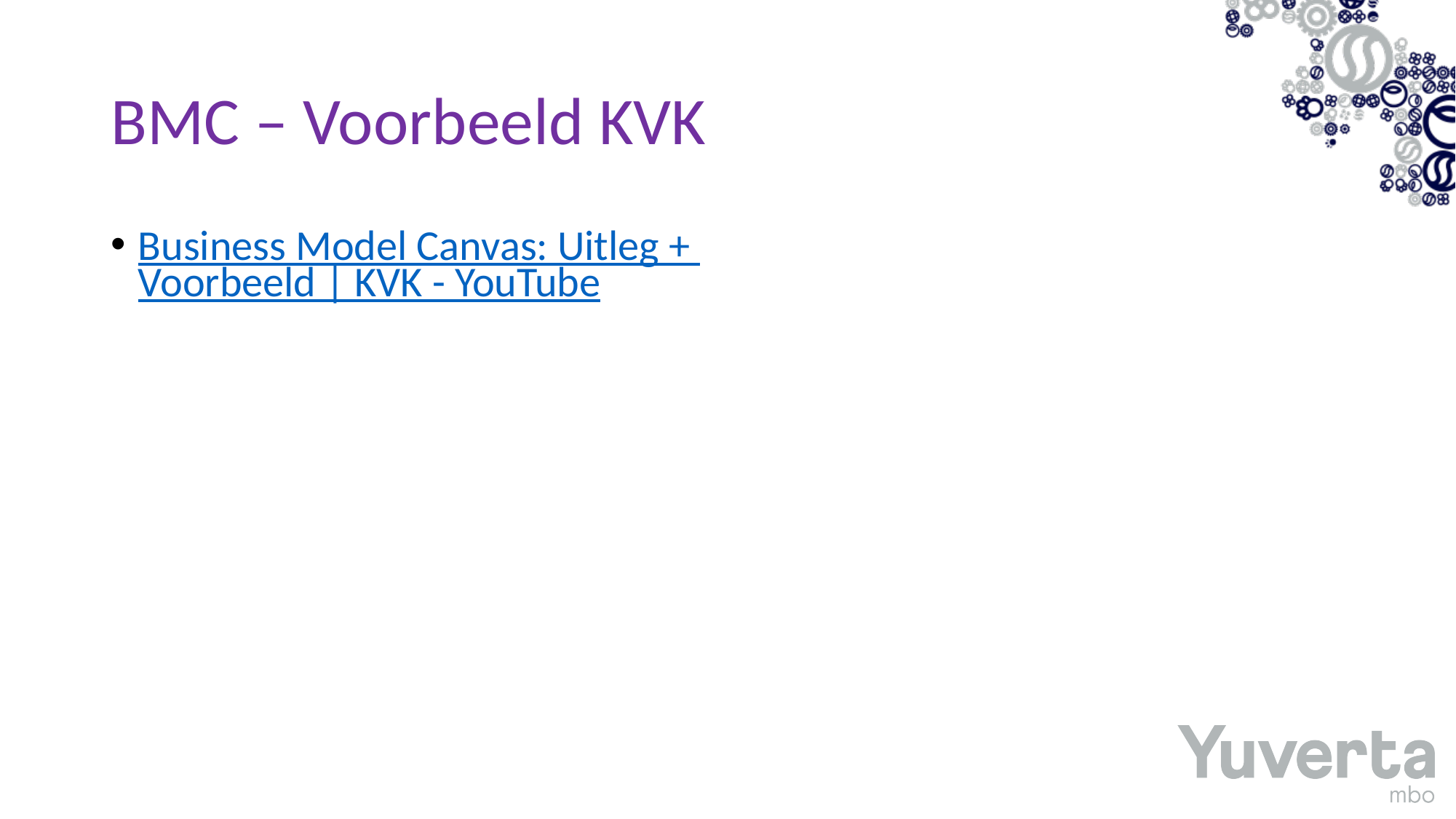

# BMC – Voorbeeld KVK
Business Model Canvas: Uitleg + Voorbeeld | KVK - YouTube